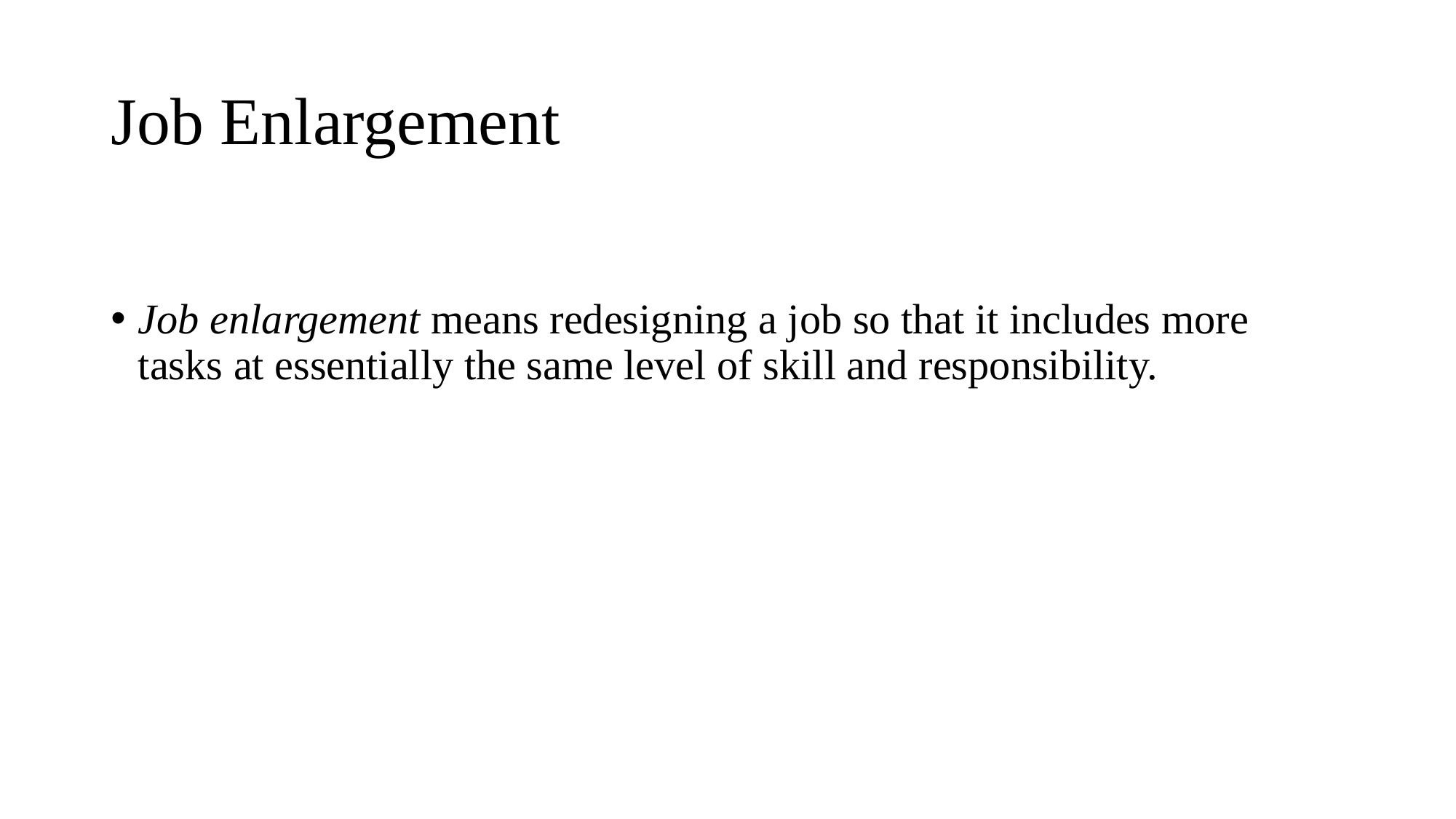

# Job Enlargement
Job enlargement means redesigning a job so that it includes more tasks at essentially the same level of skill and responsibility.